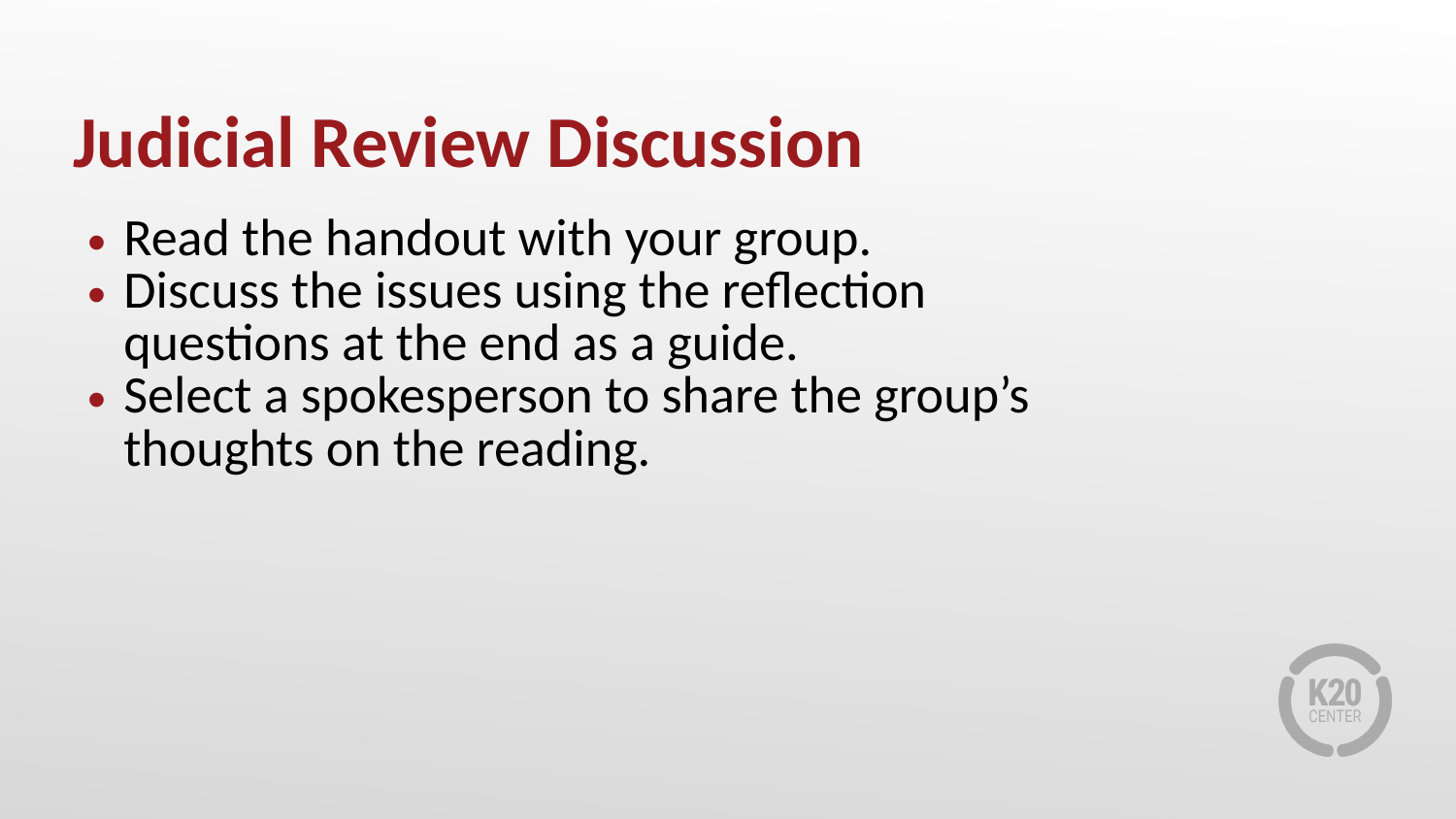

# Judicial Review Discussion
Read the handout with your group.
Discuss the issues using the reflection questions at the end as a guide.
Select a spokesperson to share the group’s thoughts on the reading.